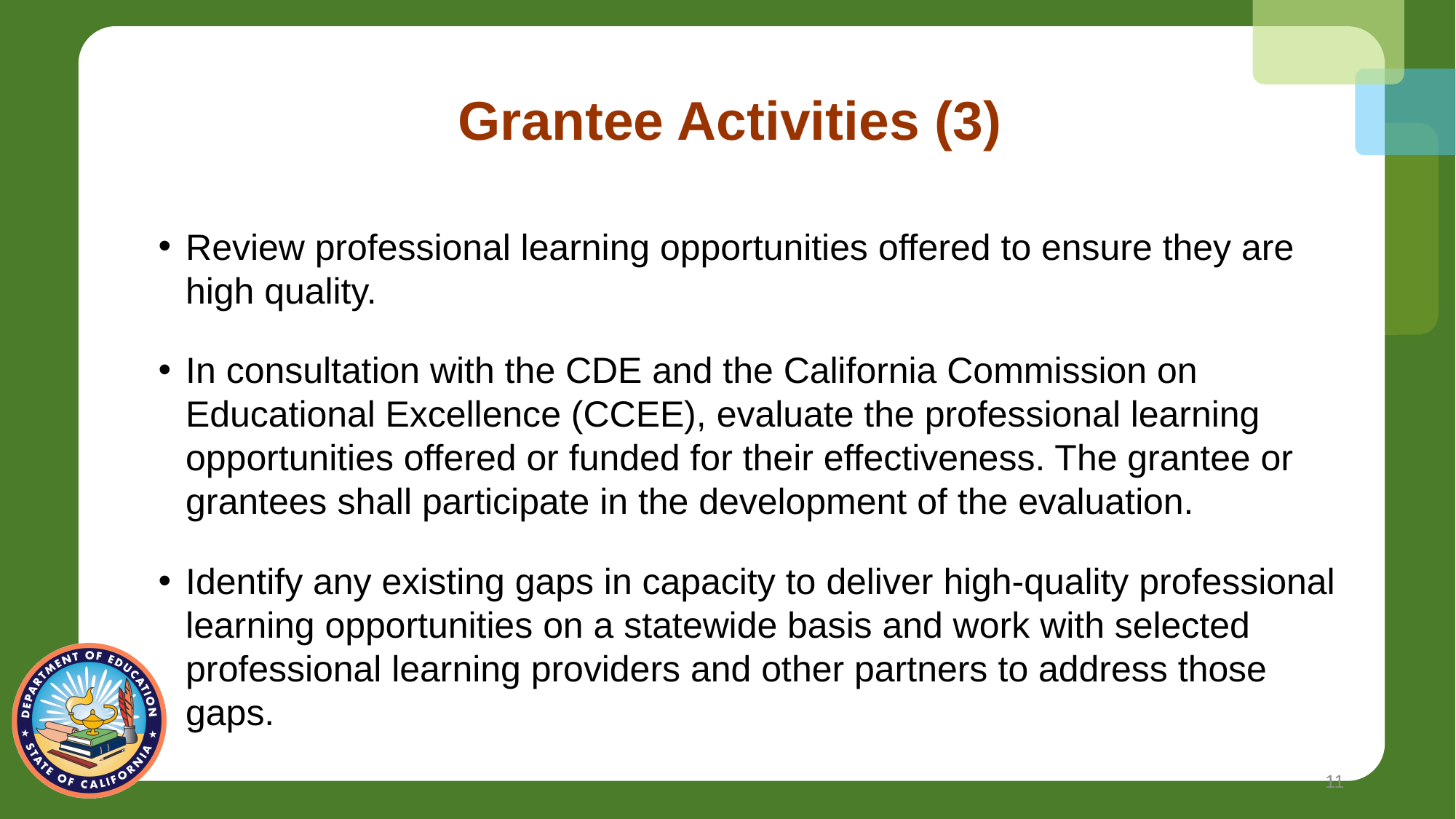

# Grantee Activities (3)
Review professional learning opportunities offered to ensure they are high quality.
In consultation with the CDE and the California Commission on Educational Excellence (CCEE), evaluate the professional learning opportunities offered or funded for their effectiveness. The grantee or grantees shall participate in the development of the evaluation.
Identify any existing gaps in capacity to deliver high-quality professional learning opportunities on a statewide basis and work with selected professional learning providers and other partners to address those gaps.
11